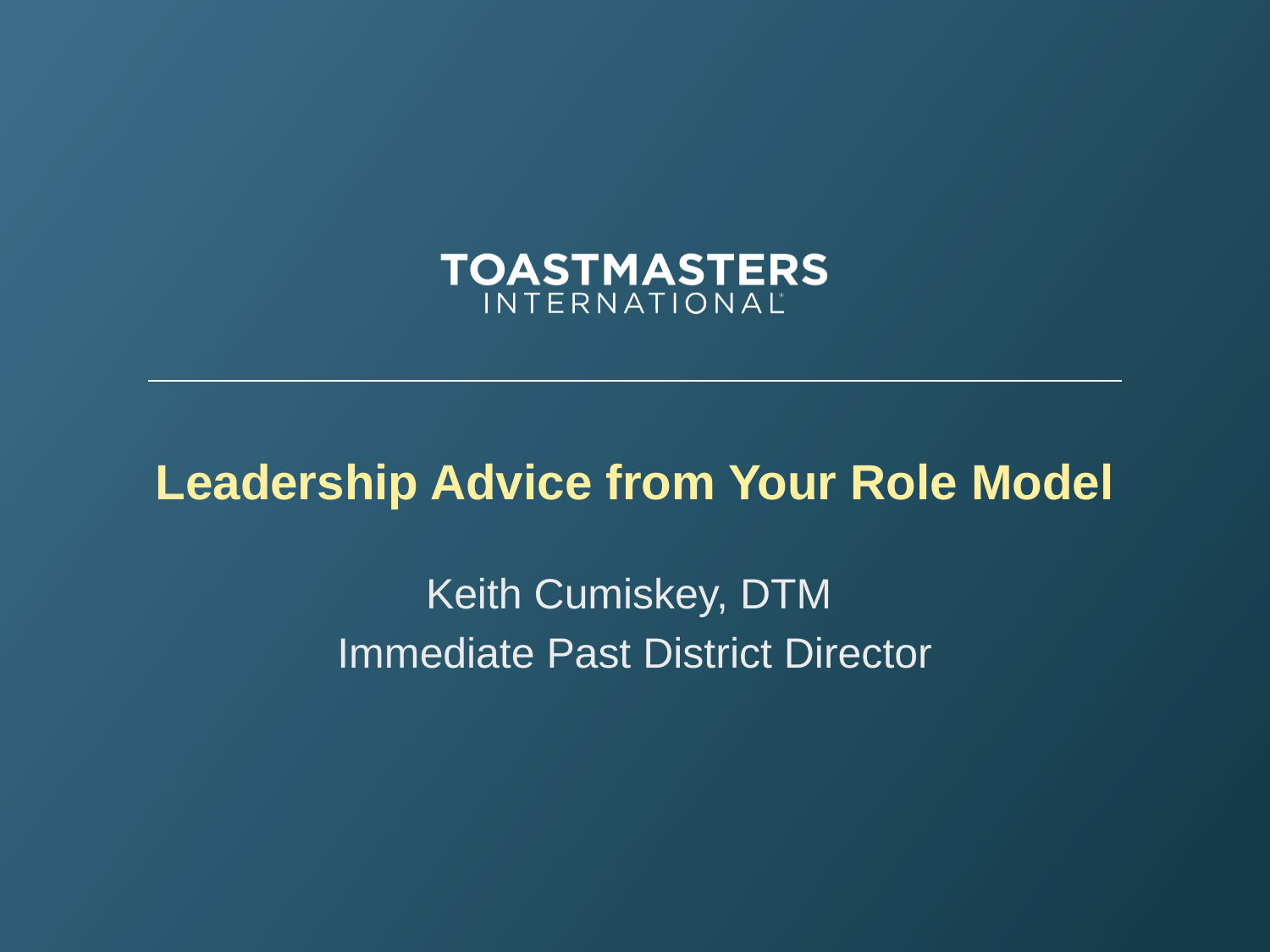

# Leadership Advice from Your Role Model
Keith Cumiskey, DTM
Immediate Past District Director